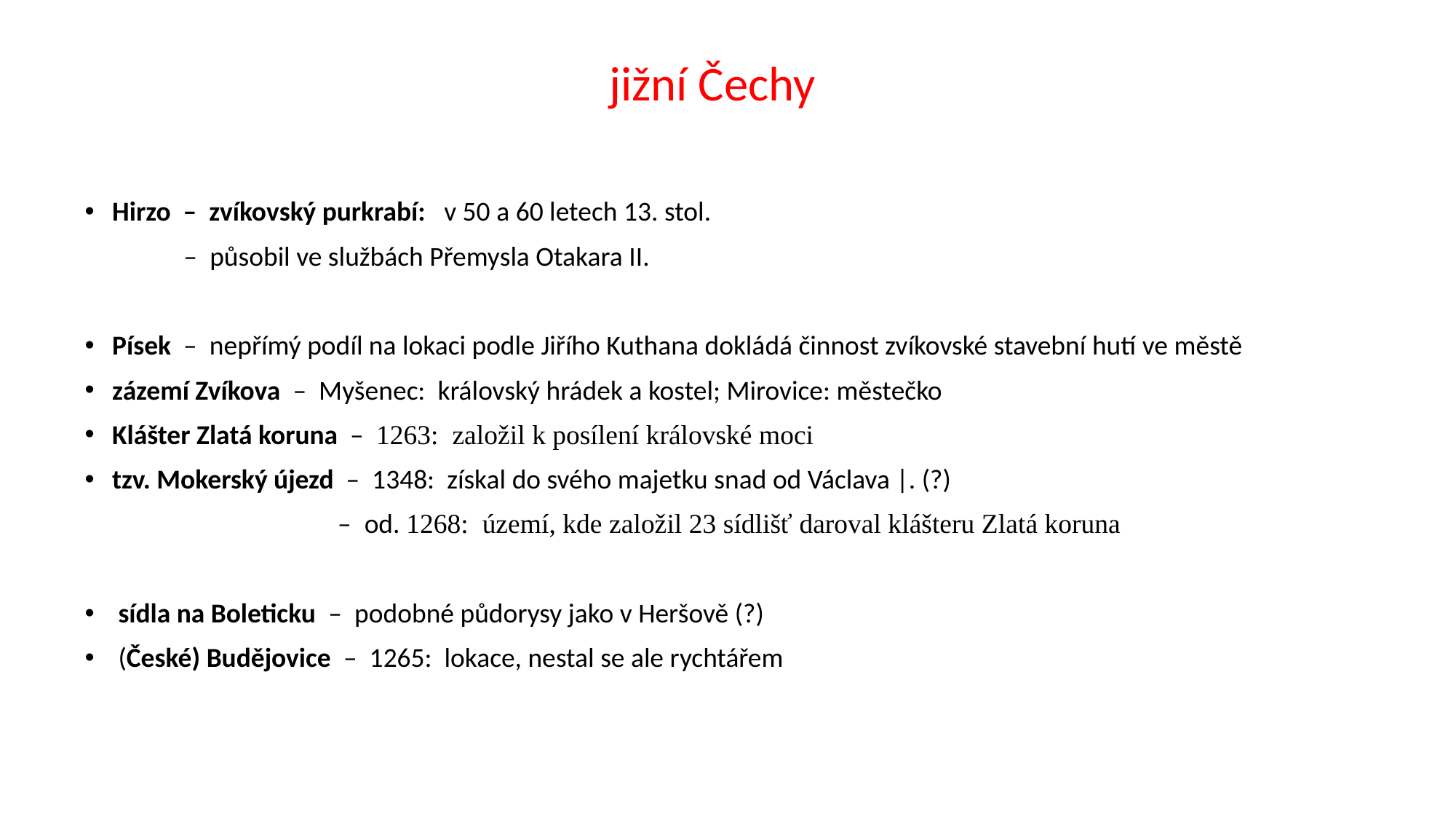

# jižní Čechy
Hirzo  –  zvíkovský purkrabí:   v 50 a 60 letech 13. stol.
                –  působil ve službách Přemysla Otakara II.

Písek  –  nepřímý podíl na lokaci podle Jiřího Kuthana dokládá činnost zvíkovské stavební hutí ve městě
zázemí Zvíkova  –  Myšenec:  královský hrádek a kostel; Mirovice: městečko
Klášter Zlatá koruna  –  1263:  založil k posílení královské moci
tzv. Mokerský újezd  –  1348:  získal do svého majetku snad od Václava |. (?)
                                         –  od. 1268:  území, kde založil 23 sídlišť daroval klášteru Zlatá koruna

 sídla na Boleticku  –  podobné půdorysy jako v Heršově (?)
 (České) Budějovice  –  1265:  lokace, nestal se ale rychtářem